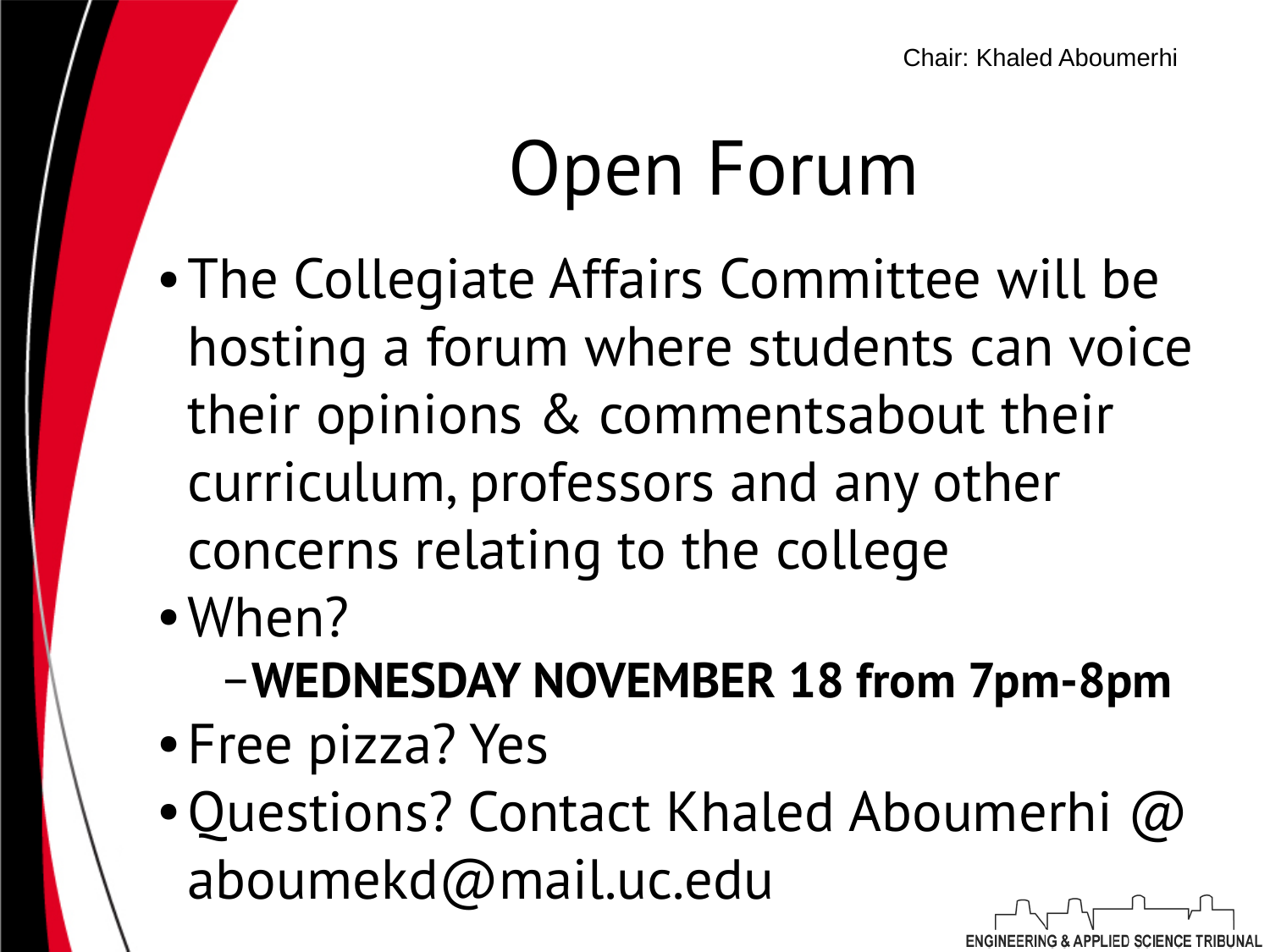

Chair: Khaled Aboumerhi
# Open Forum
The Collegiate Affairs Committee will be hosting a forum where students can voice their opinions & commentsabout their curriculum, professors and any other concerns relating to the college
When?
WEDNESDAY NOVEMBER 18 from 7pm-8pm
Free pizza? Yes
Questions? Contact Khaled Aboumerhi @ aboumekd@mail.uc.edu